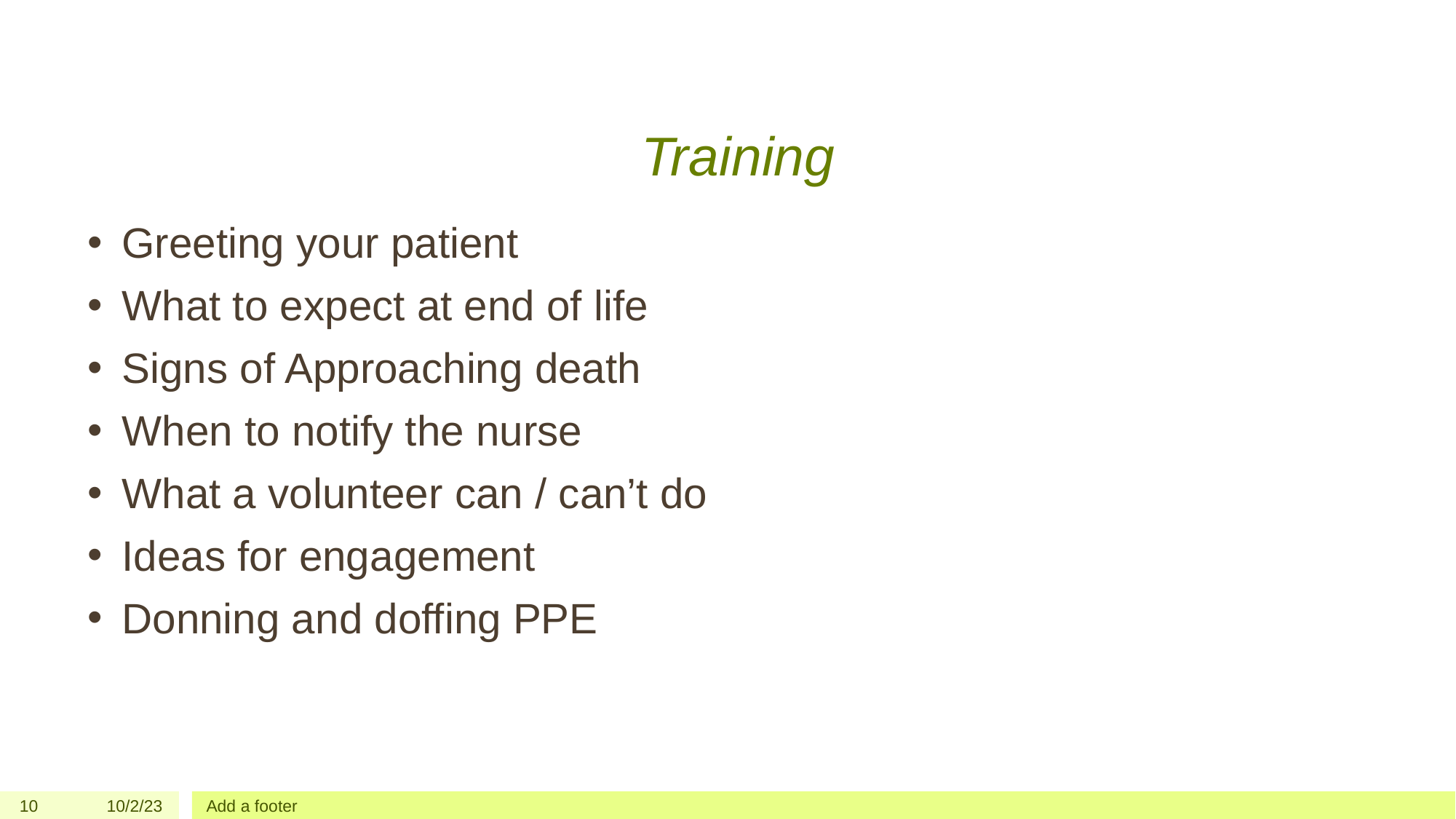

Training
Greeting your patient
What to expect at end of life
Signs of Approaching death
When to notify the nurse
What a volunteer can / can’t do
Ideas for engagement
Donning and doffing PPE

10
10/2/23
Add a footer